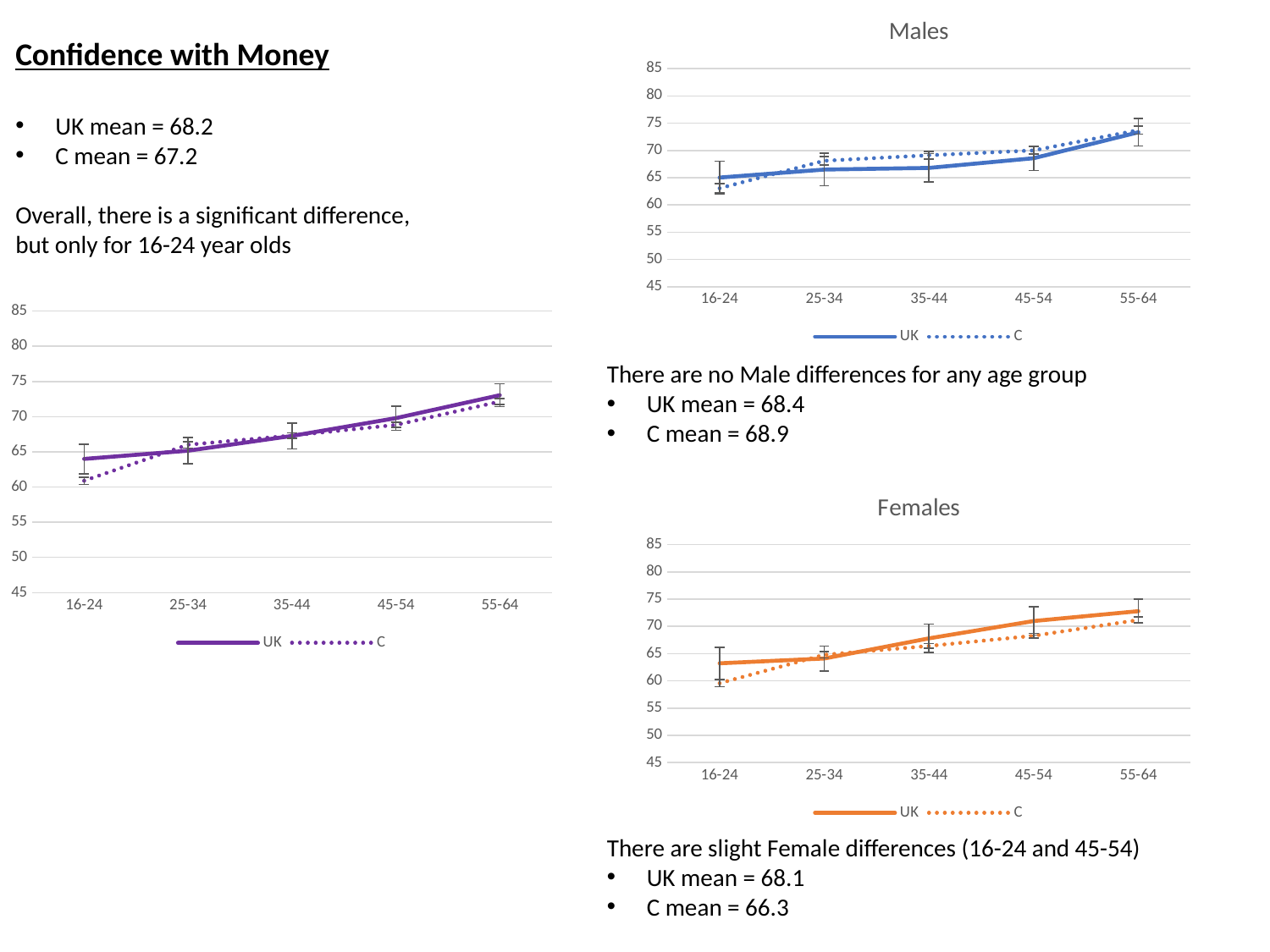

### Chart: Males

| Category | UK | C |
|---|---|---|
| 16-24 | 65.01358695652173 | 63.05178725236865 |
| 25-34 | 66.48089171974522 | 68.09453781512605 |
| 35-44 | 66.78370786516854 | 69.10289747399703 |
| 45-54 | 68.5693641618497 | 70.0004007694774 |
| 55-64 | 73.32848837209302 | 73.73188405797102 |
Confidence with Money

UK mean = 68.2
C mean = 67.2

Overall, there is a significant difference,
but only for 16-24 year olds

### Chart

| Category | UK | C |
|---|---|---|
| 16-24 | 63.99647887323944 | 60.88742476004555 |
| 25-34 | 65.16335227272727 | 66.0130515848353 |
| 35-44 | 67.26632047477744 | 67.32360956899163 |
| 45-54 | 69.78868194842407 | 68.82508833922262 |
| 55-64 | 73.05013927576601 | 72.13837191708276 |
There are no Male differences for any age group
UK mean = 68.4
C mean = 68.9

### Chart: Females

| Category | UK | C |
|---|---|---|
| 16-24 | 63.22314049586777 | 59.5735294117647 |
| 25-34 | 64.1025641025641 | 64.79166666666667 |
| 35-44 | 67.80660377358491 | 66.40839957199633 |
| 45-54 | 70.9872159090909 | 68.2848880047156 |
| 55-64 | 72.79411764705883 | 71.17878787878787 |
There are slight Female differences (16-24 and 45-54)
UK mean = 68.1
C mean = 66.3